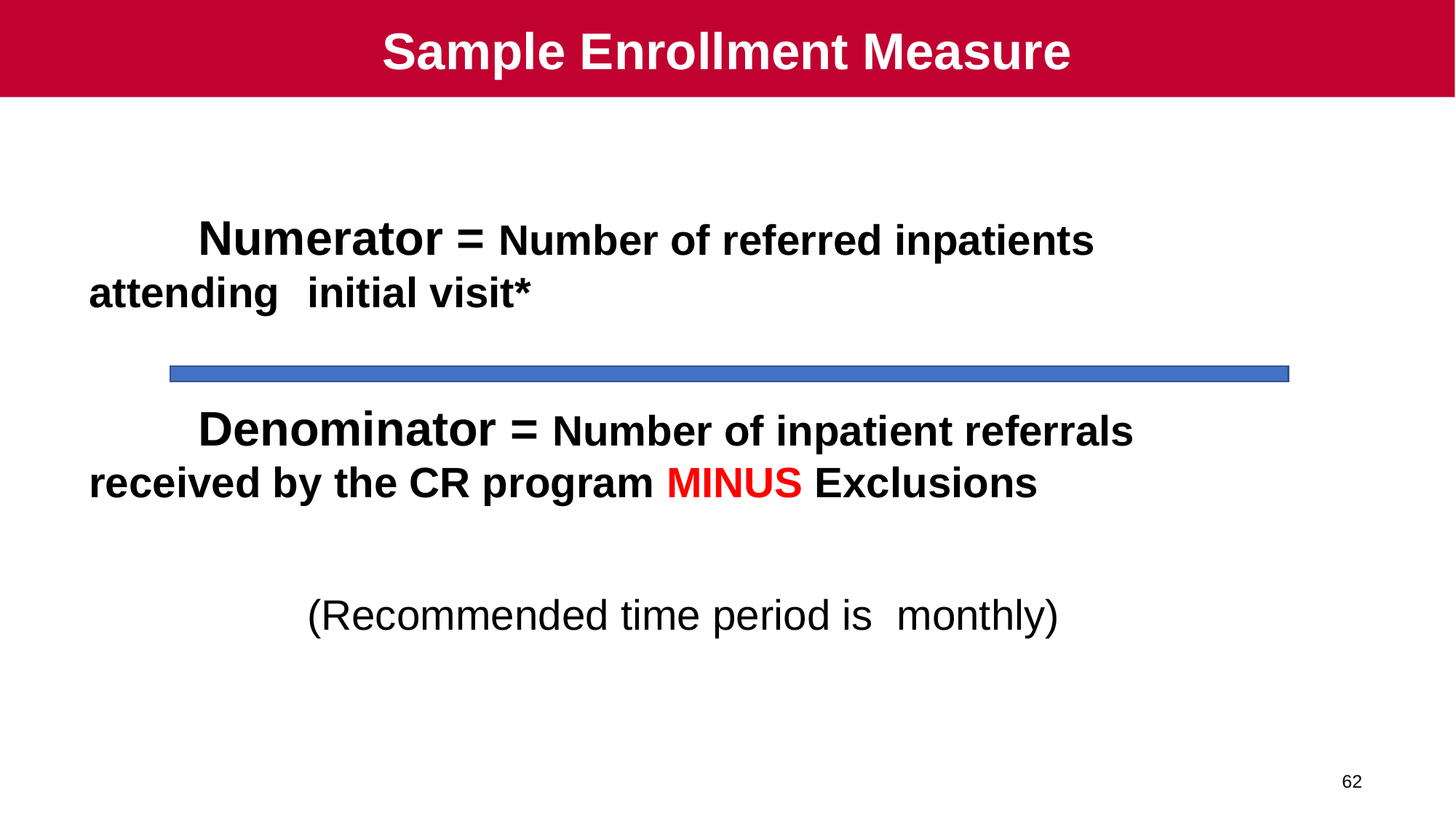

# Sample Enrollment Measure
	Numerator = Number of referred inpatients 	attending 	initial visit*

	Denominator = Number of inpatient referrals 	received by the CR program MINUS Exclusions

		(Recommended time period is  monthly)

62